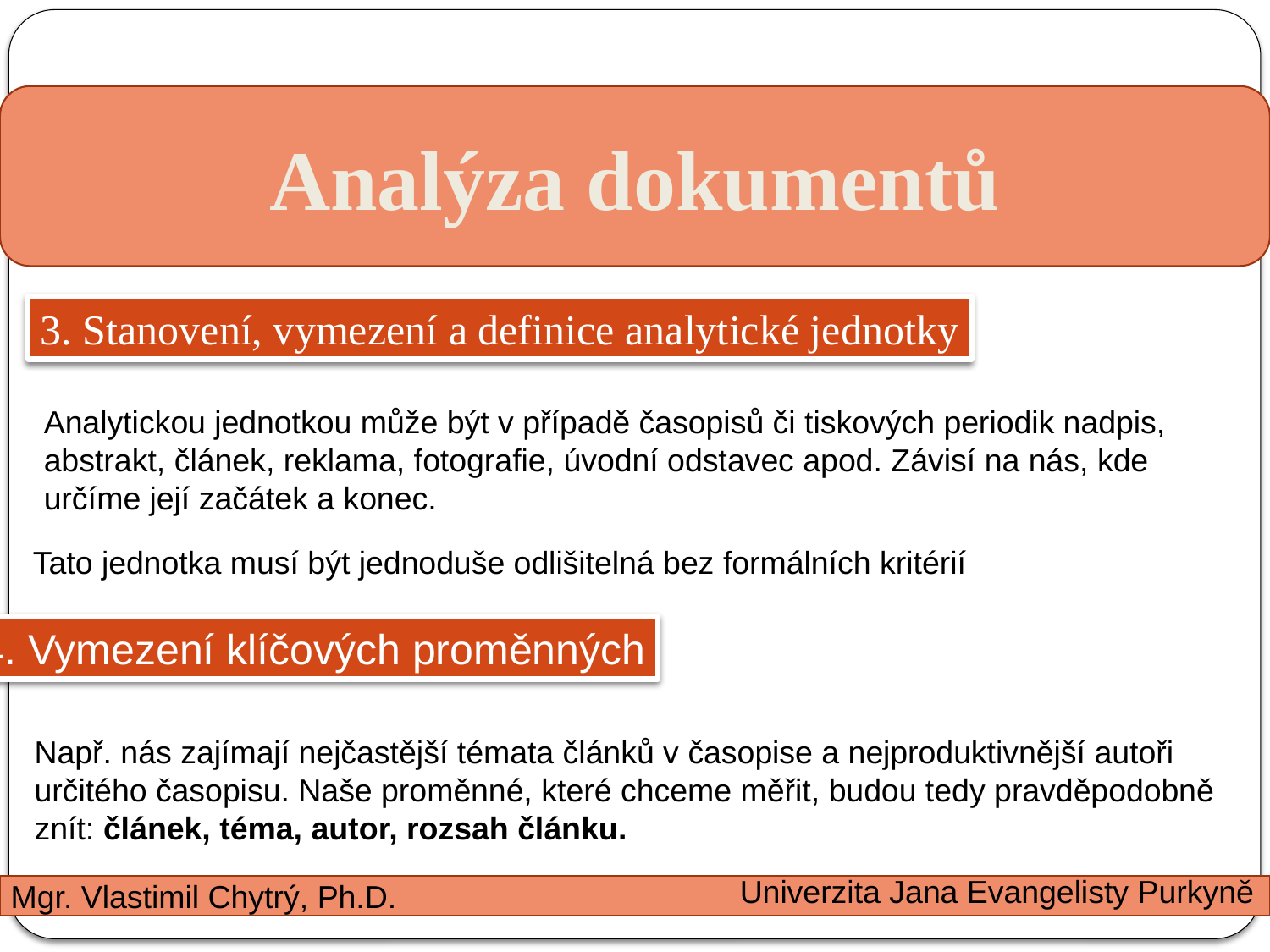

Analýza dokumentů
3. Stanovení, vymezení a definice analytické jednotky
Analytickou jednotkou může být v případě časopisů či tiskových periodik nadpis,
abstrakt, článek, reklama, fotografie, úvodní odstavec apod. Závisí na nás, kde
určíme její začátek a konec.
Tato jednotka musí být jednoduše odlišitelná bez formálních kritérií
4. Vymezení klíčových proměnných
Např. nás zajímají nejčastější témata článků v časopise a nejproduktivnější autoři
určitého časopisu. Naše proměnné, které chceme měřit, budou tedy pravděpodobně
znít: článek, téma, autor, rozsah článku.
Univerzita Jana Evangelisty Purkyně
Mgr. Vlastimil Chytrý, Ph.D.